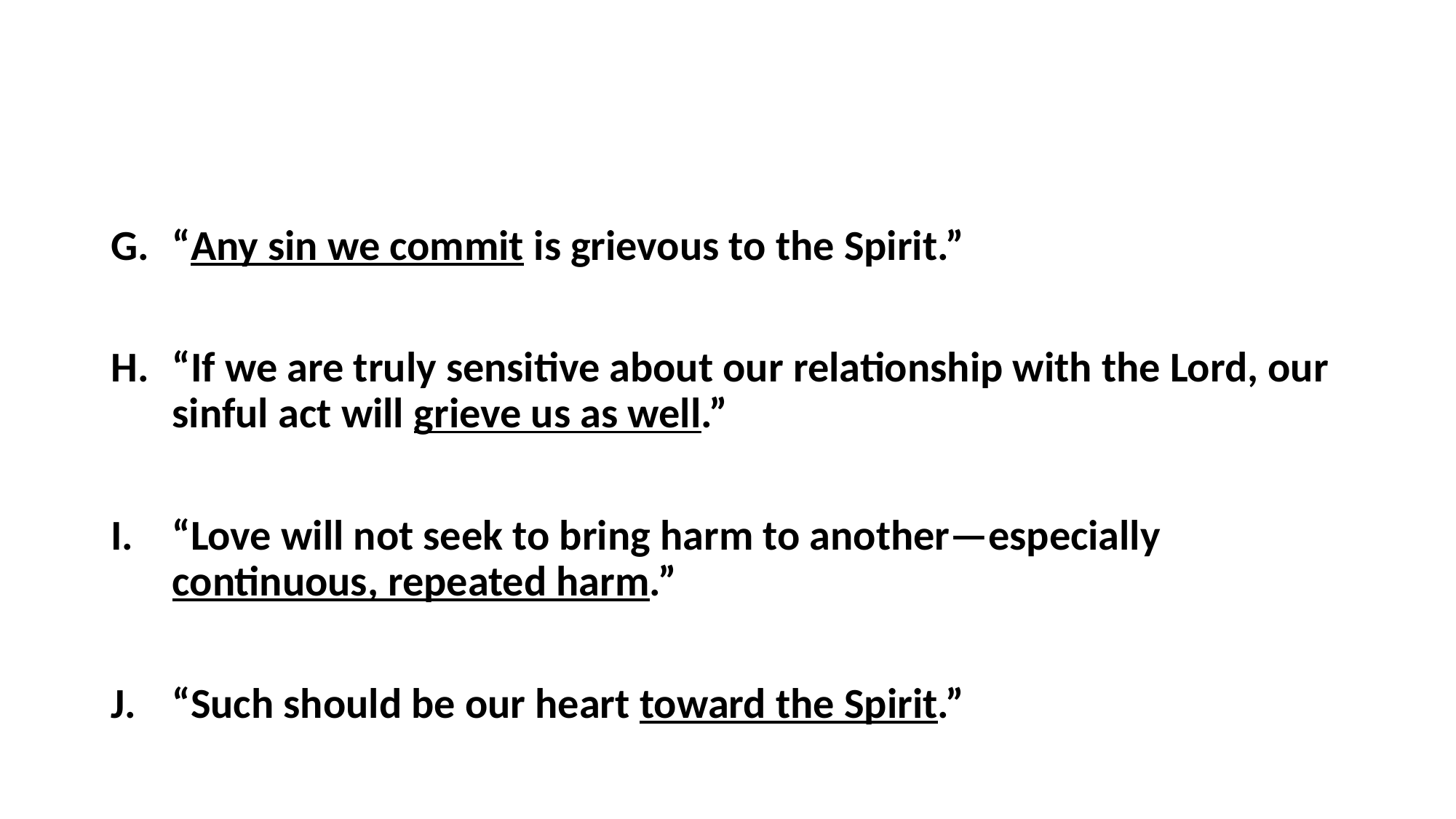

#
“Any sin we commit is grievous to the Spirit.”

“If we are truly sensitive about our relationship with the Lord, our sinful act will grieve us as well.”

“Love will not seek to bring harm to another—especially continuous, repeated harm.”

“Such should be our heart toward the Spirit.”